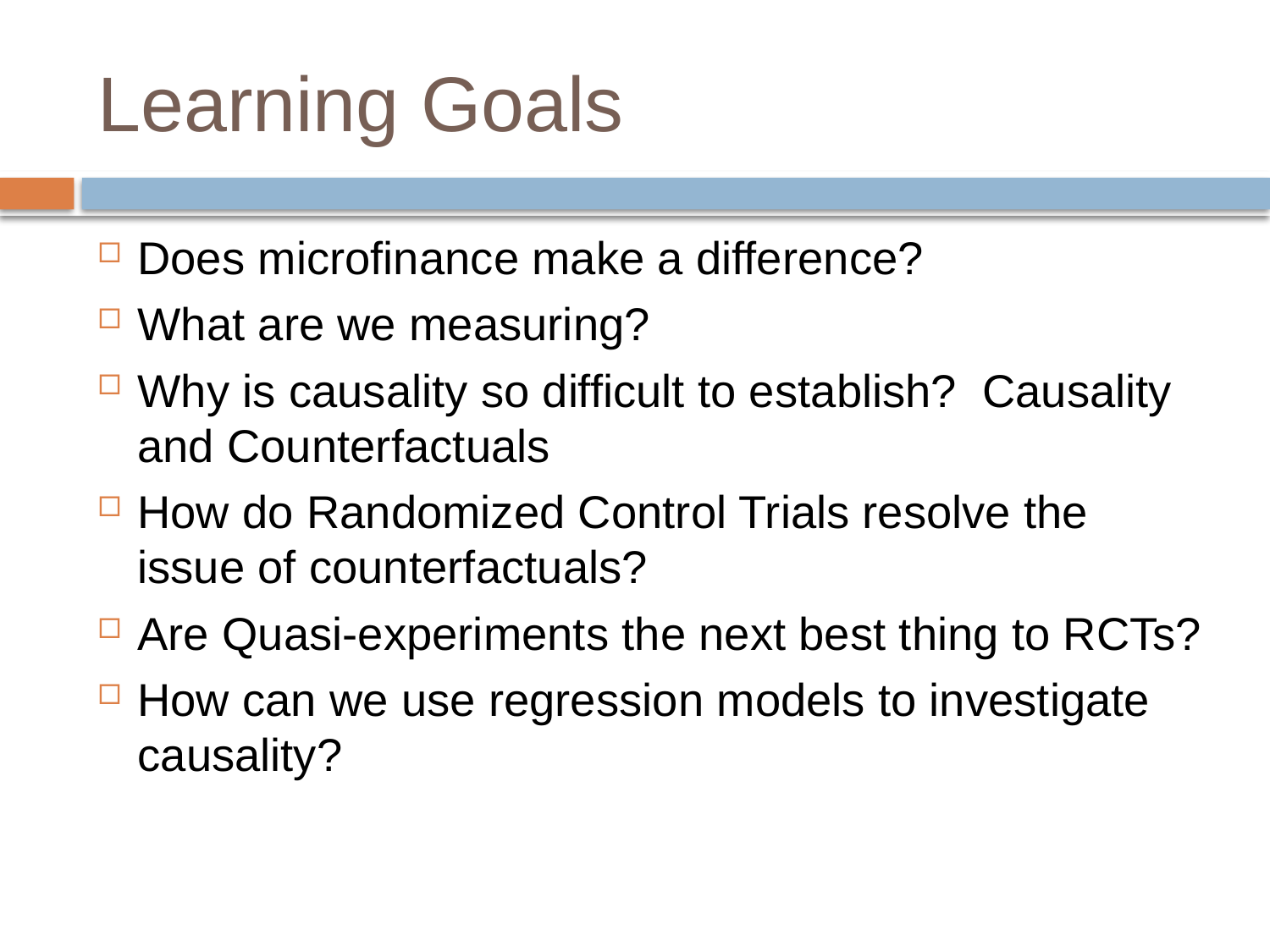

# Learning Goals
Does microfinance make a difference?
What are we measuring?
Why is causality so difficult to establish?  Causality and Counterfactuals
How do Randomized Control Trials resolve the issue of counterfactuals?
Are Quasi-experiments the next best thing to RCTs?
How can we use regression models to investigate causality?